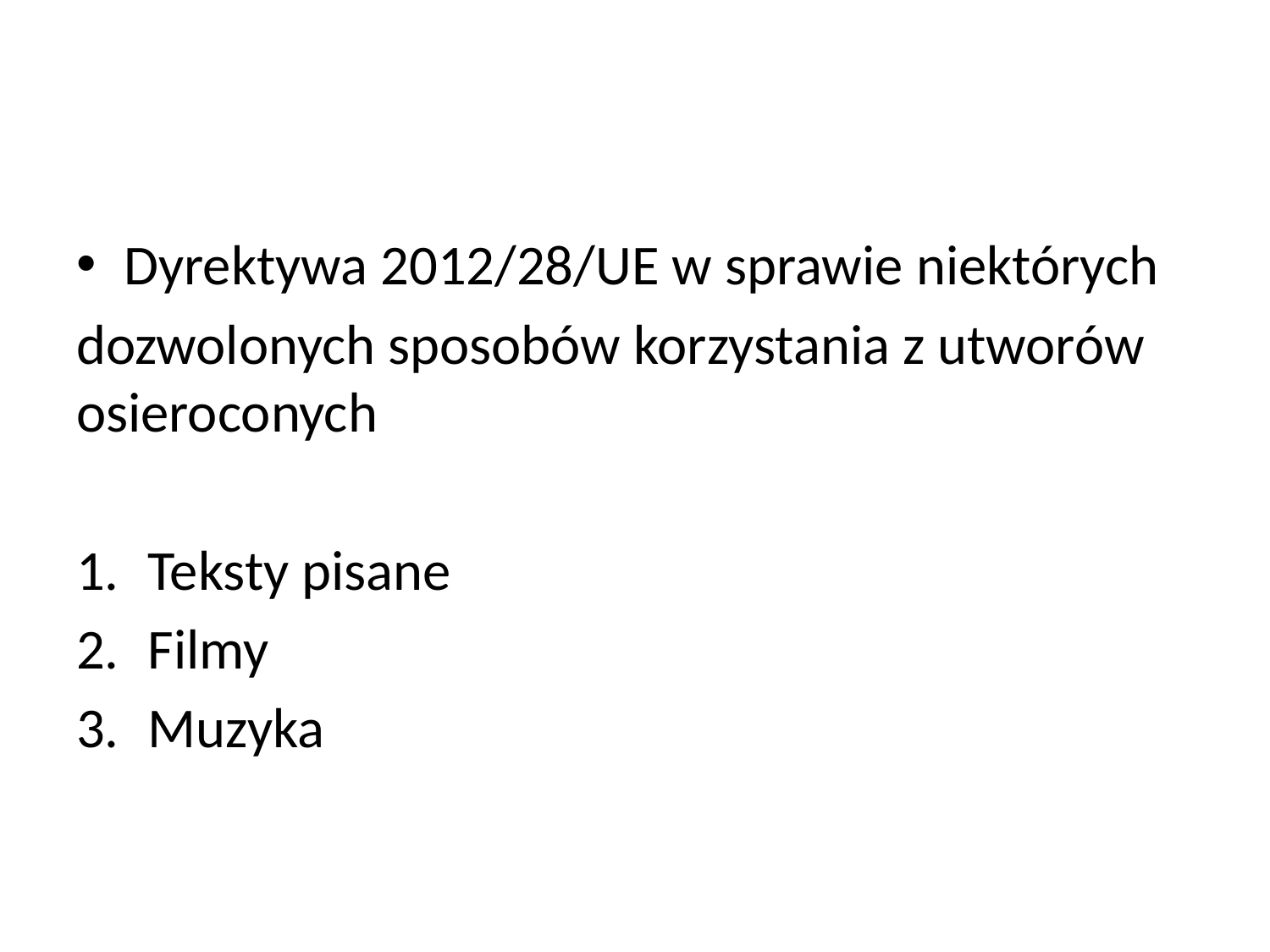

#
Dyrektywa 2012/28/UE w sprawie niektórych
dozwolonych sposobów korzystania z utworów osieroconych

Teksty pisane
Filmy
Muzyka